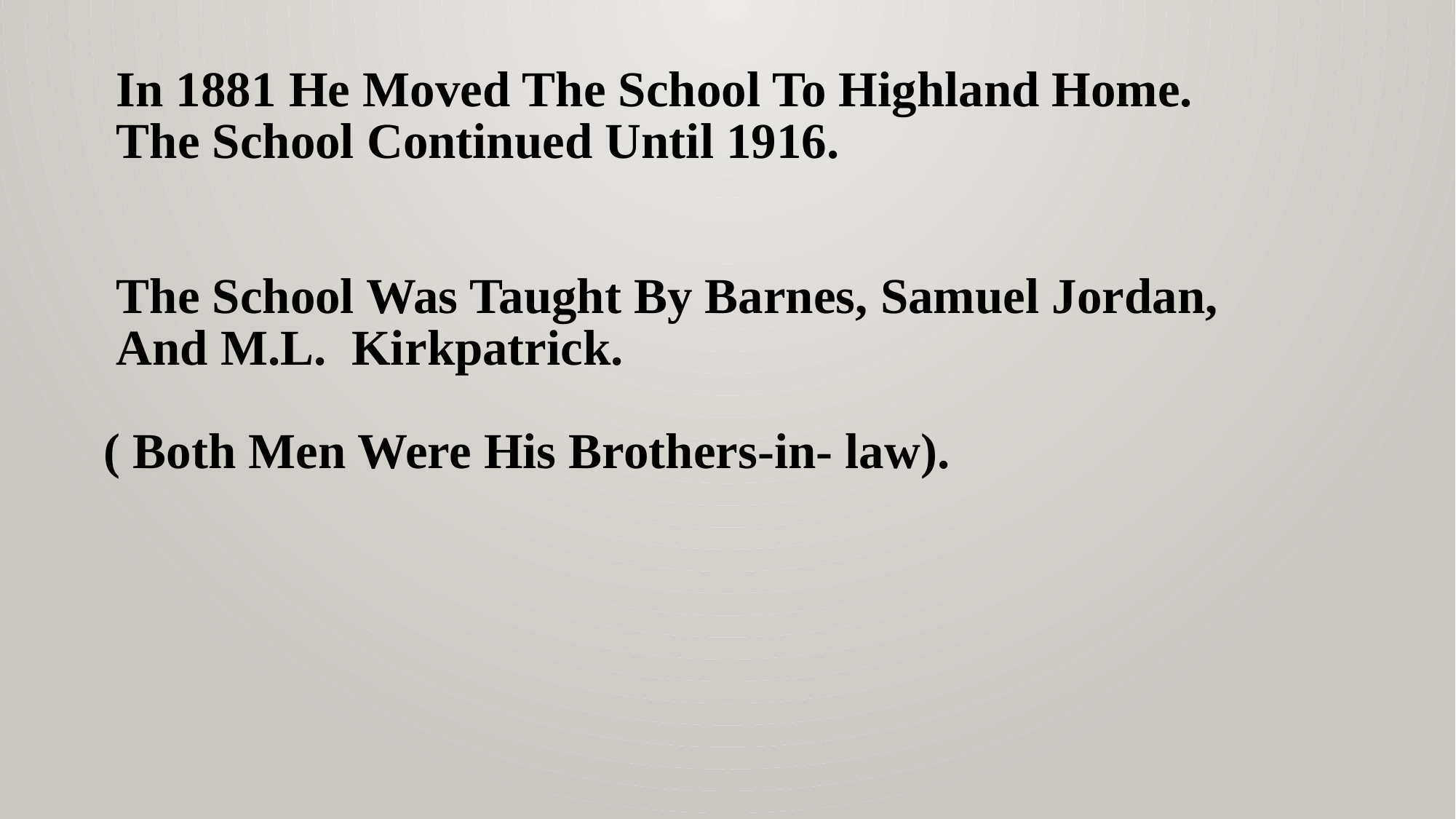

In 1881 He Moved The School To Highland Home.
 The School Continued Until 1916.

 The School Was Taught By Barnes, Samuel Jordan,
 And M.L.  Kirkpatrick.

( Both Men Were His Brothers-in- law).